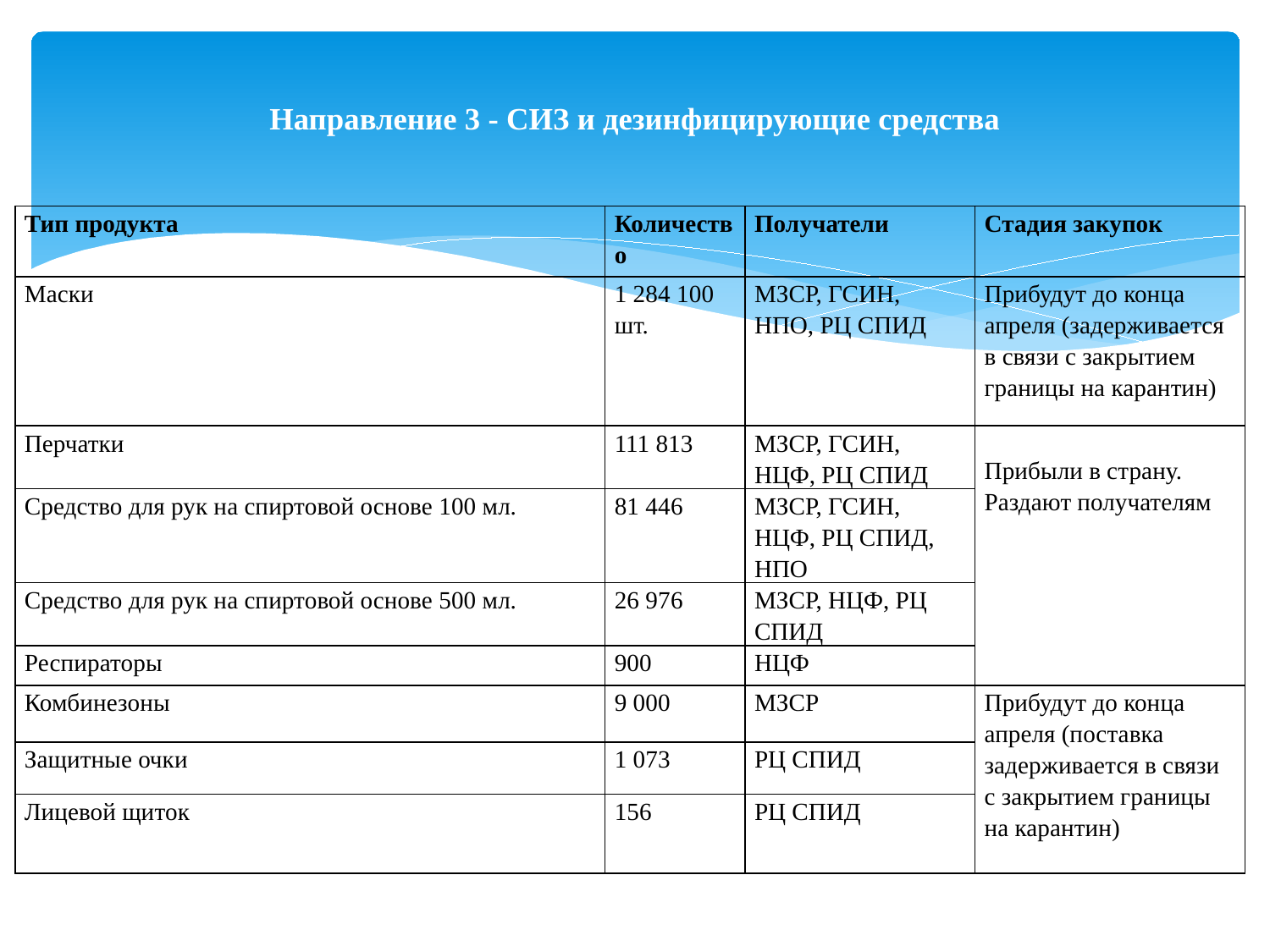

# Направление 3 - СИЗ и дезинфицирующие средства
| Тип продукта | Количество | Получатели | Стадия закупок |
| --- | --- | --- | --- |
| Маски | 1 284 100 шт. | МЗСР, ГСИН, НПО, РЦ СПИД | Прибудут до конца апреля (задерживается в связи с закрытием границы на карантин) |
| Перчатки | 111 813 | МЗСР, ГСИН, НЦФ, РЦ СПИД | Прибыли в страну. Раздают получателям |
| Средство для рук на спиртовой основе 100 мл. | 81 446 | МЗСР, ГСИН, НЦФ, РЦ СПИД, НПО |  |
| Средство для рук на спиртовой основе 500 мл. | 26 976 | МЗСР, НЦФ, РЦ СПИД |  |
| Респираторы | 900 | НЦФ |  |
| Комбинезоны | 9 000 | МЗСР | Прибудут до конца апреля (поставка задерживается в связи с закрытием границы на карантин) |
| Защитные очки | 1 073 | РЦ СПИД |  |
| Лицевой щиток | 156 | РЦ СПИД |  |